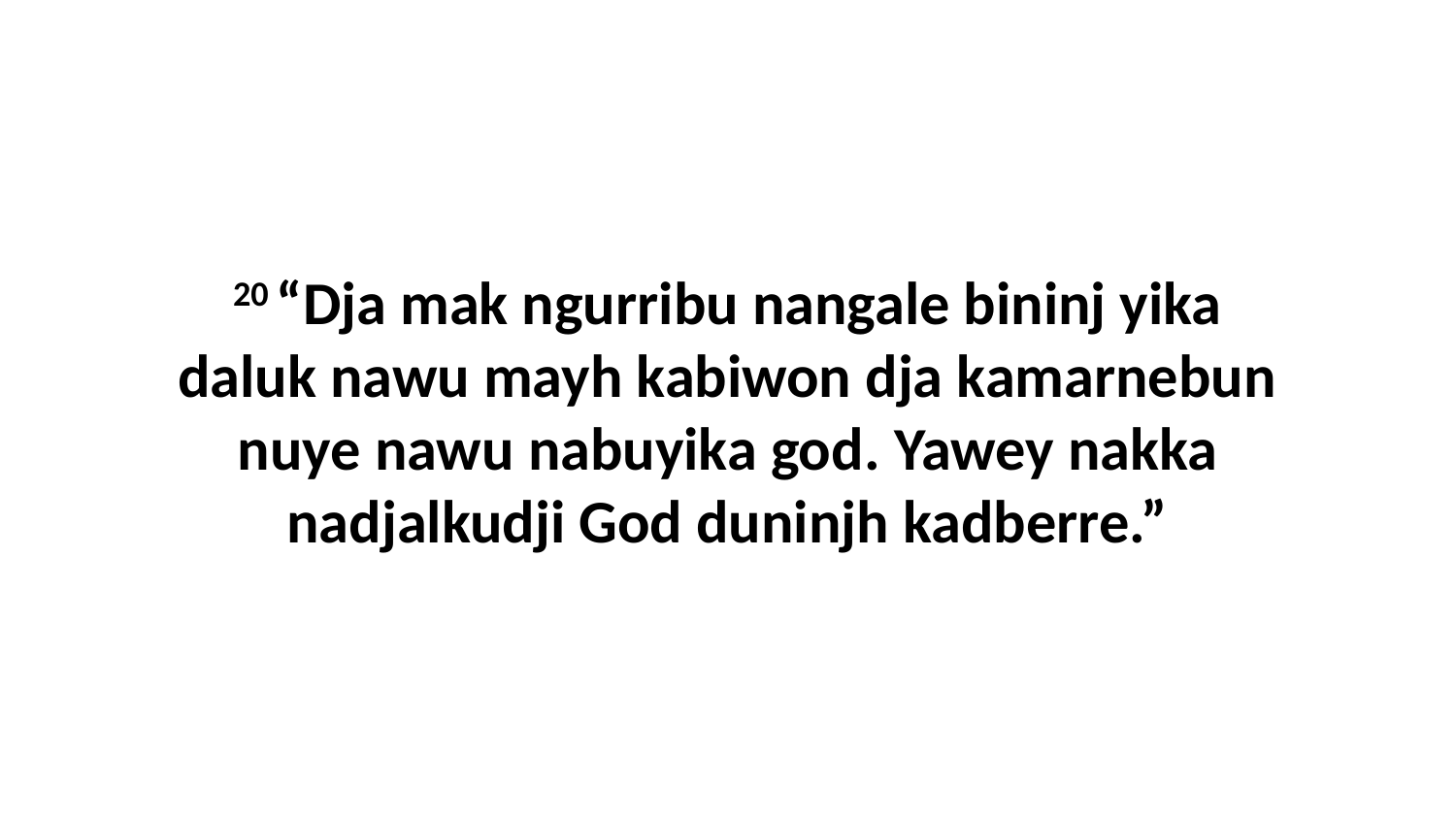

20 “Dja mak ngurribu nangale bininj yika daluk nawu mayh kabiwon dja kamarnebun nuye nawu nabuyika god. Yawey nakka nadjalkudji God duninjh kadberre.”